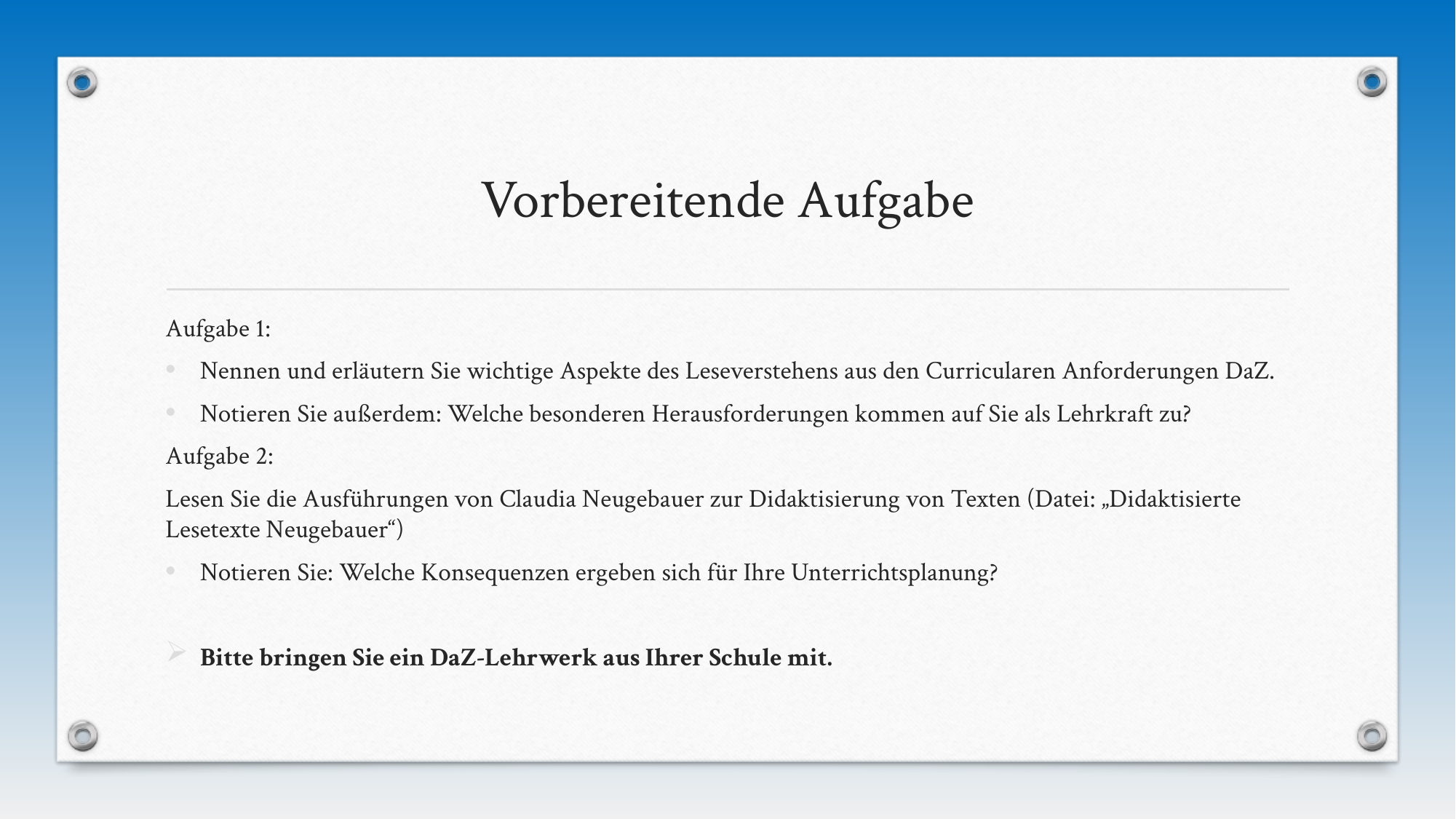

# Vorbereitende Aufgabe
Aufgabe 1:
Nennen und erläutern Sie wichtige Aspekte des Leseverstehens aus den Curricularen Anforderungen DaZ.
Notieren Sie außerdem: Welche besonderen Herausforderungen kommen auf Sie als Lehrkraft zu?
Aufgabe 2:
Lesen Sie die Ausführungen von Claudia Neugebauer zur Didaktisierung von Texten (Datei: „Didaktisierte Lesetexte Neugebauer“)
Notieren Sie: Welche Konsequenzen ergeben sich für Ihre Unterrichtsplanung?

Bitte bringen Sie ein DaZ-Lehrwerk aus Ihrer Schule mit.